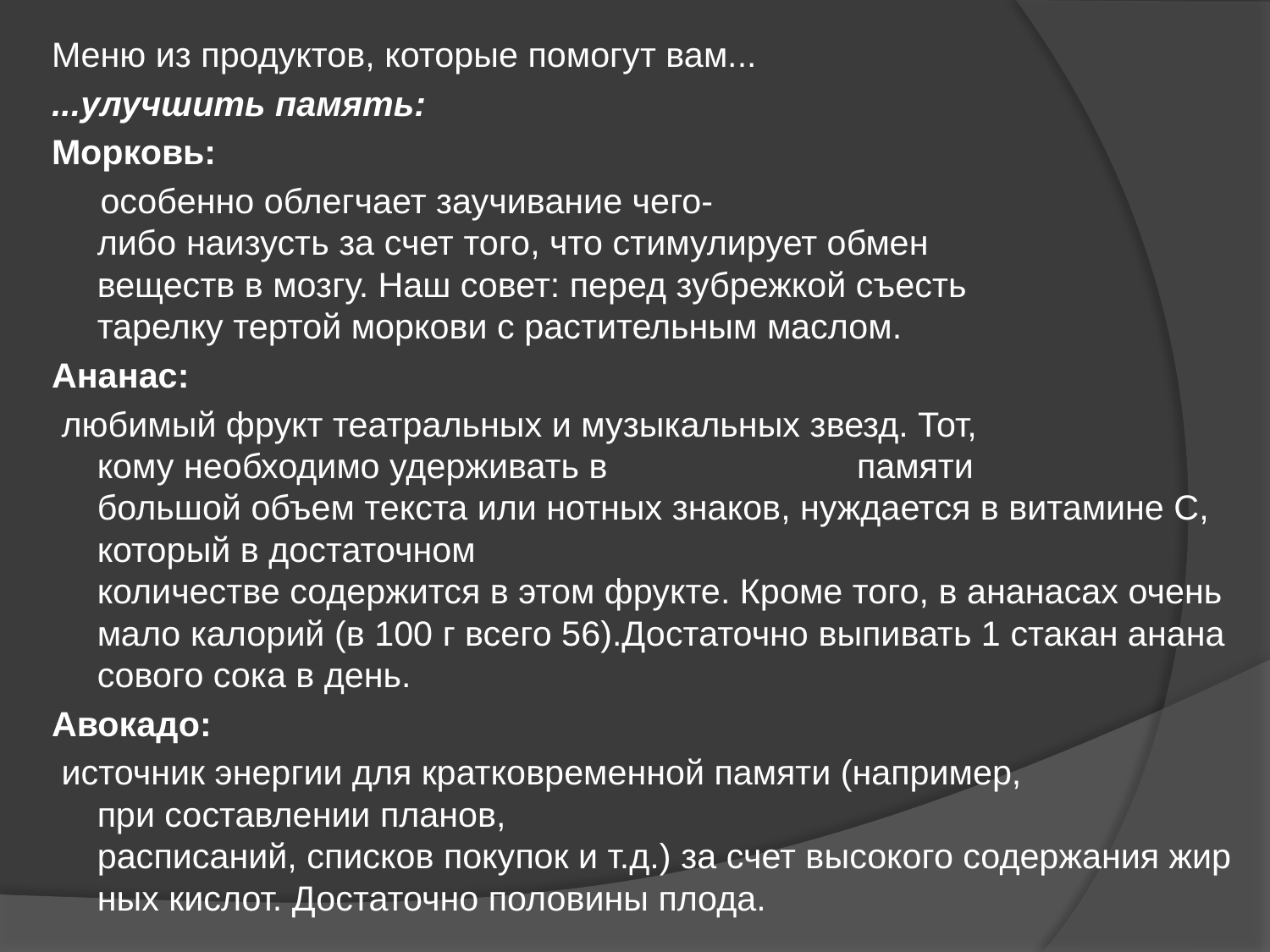

Меню из продуктов, которые помогут вам...
...улучшить память:
Морковь:
     особенно облегчает заучивание чего-либо наизусть за счет того, что стимулирует обмен веществ в мозгу. Наш совет: перед зубрежкой съесть          тарелку тертой моркови с растительным маслом.
Ананас:
 любимый фрукт театральных и музыкальных звезд. Тот,    кому необходимо удерживать в памяти   большой объем текста или нотных знаков, нуждается в витамине С, который в достаточном количестве содержится в этом фрукте. Кроме того, в ананасах очень мало калорий (в 100 г всего 56).Достаточно выпивать 1 стакан ананасового сока в день.
Авокадо:
 источник энергии для кратковременной памяти (например,  при составлении планов, расписаний, списков покупок и т.д.) за счет высокого содержания жир­ных кислот. Достаточно половины плода.